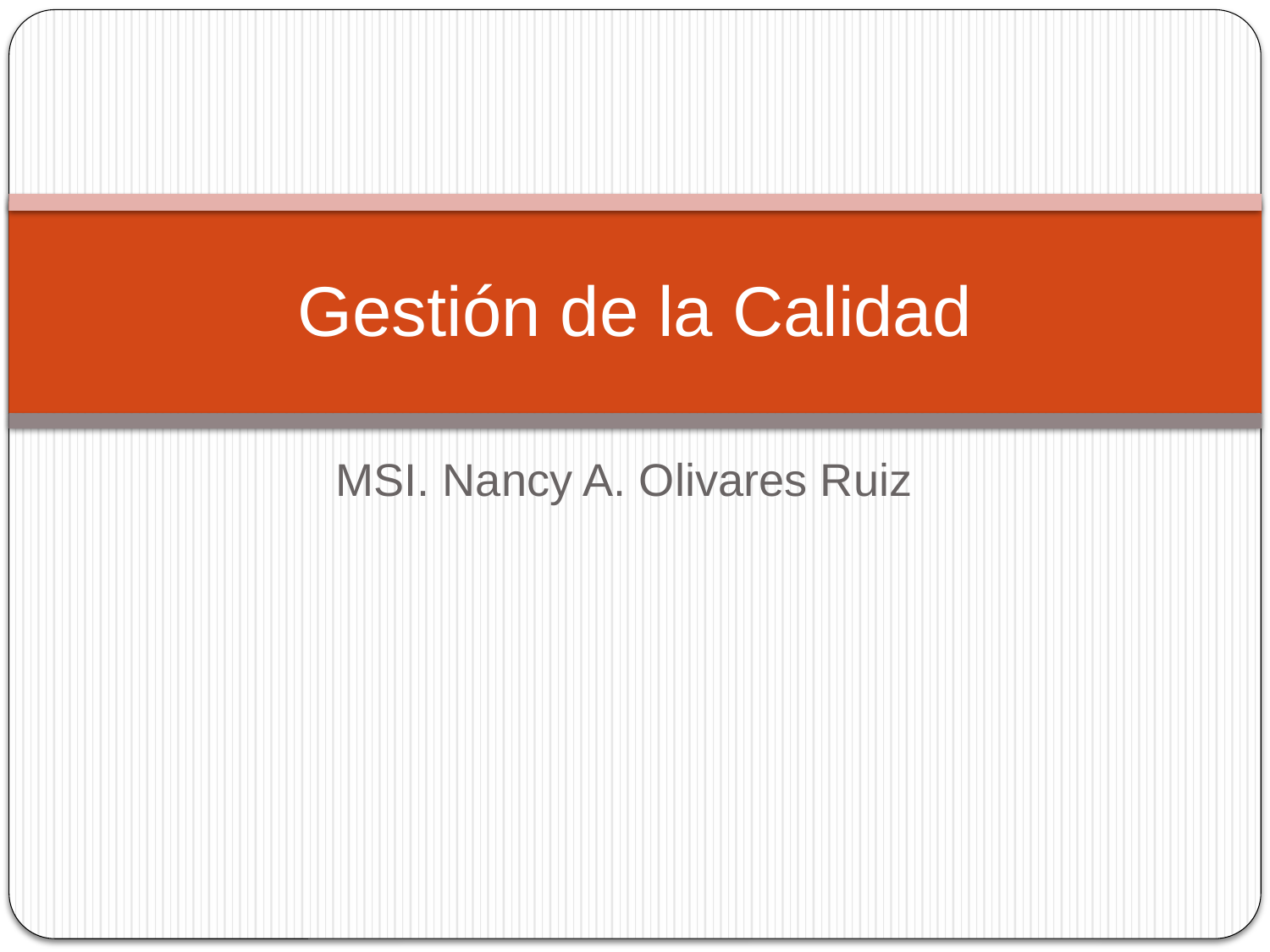

# Gestión de la Calidad
MSI. Nancy A. Olivares Ruiz